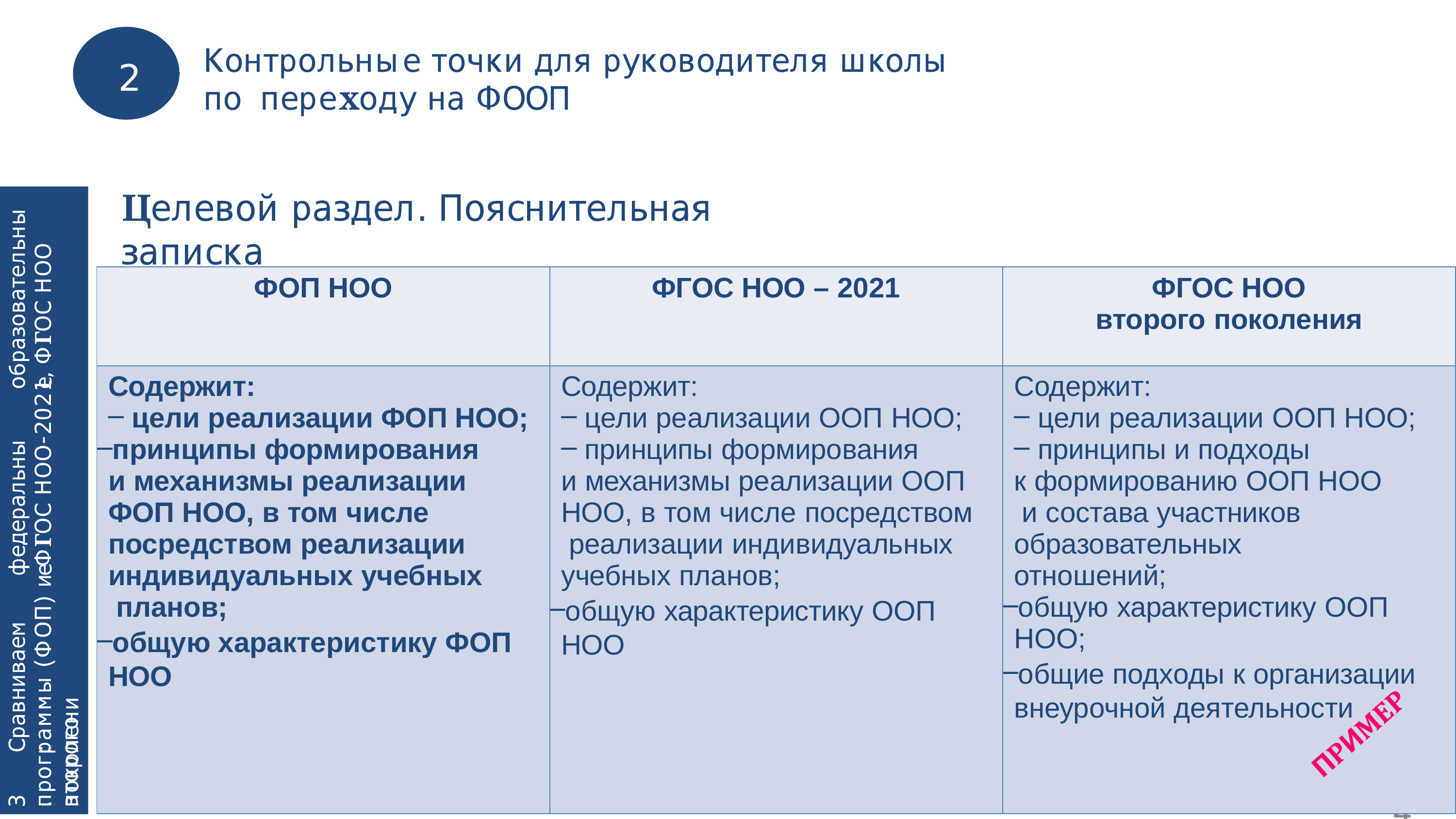

# Контрольные точки для руководителя школы по  переходу на ФООП
2
Целевой раздел. Пояснительная записка

программы (ФОП) и ФГОС НОО-2021, ФГОС НОО второго
образовательные
| ФОП НОО | ФГОС НОО – 2021 | ФГОС НОО второго поколения |
| --- | --- | --- |
| Содержит: цели реализации ФОП НОО; принципы формирования и механизмы реализации ФОП НОО, в том числе посредством реализации индивидуальных учебных планов; общую характеристику ФОП НОО | Содержит: цели реализации ООП НОО; принципы формирования и механизмы реализации ООП НОО, в том числе посредством реализации индивидуальных учебных планов; общую характеристику ООП НОО | Содержит: цели реализации ООП НОО; принципы и подходы к формированию ООП НОО и состава участников образовательных отношений; общую характеристику ООП НОО; общие подходы к организации внеурочной деятельности |
федеральные
Сравниваем:
поколения

14
3.